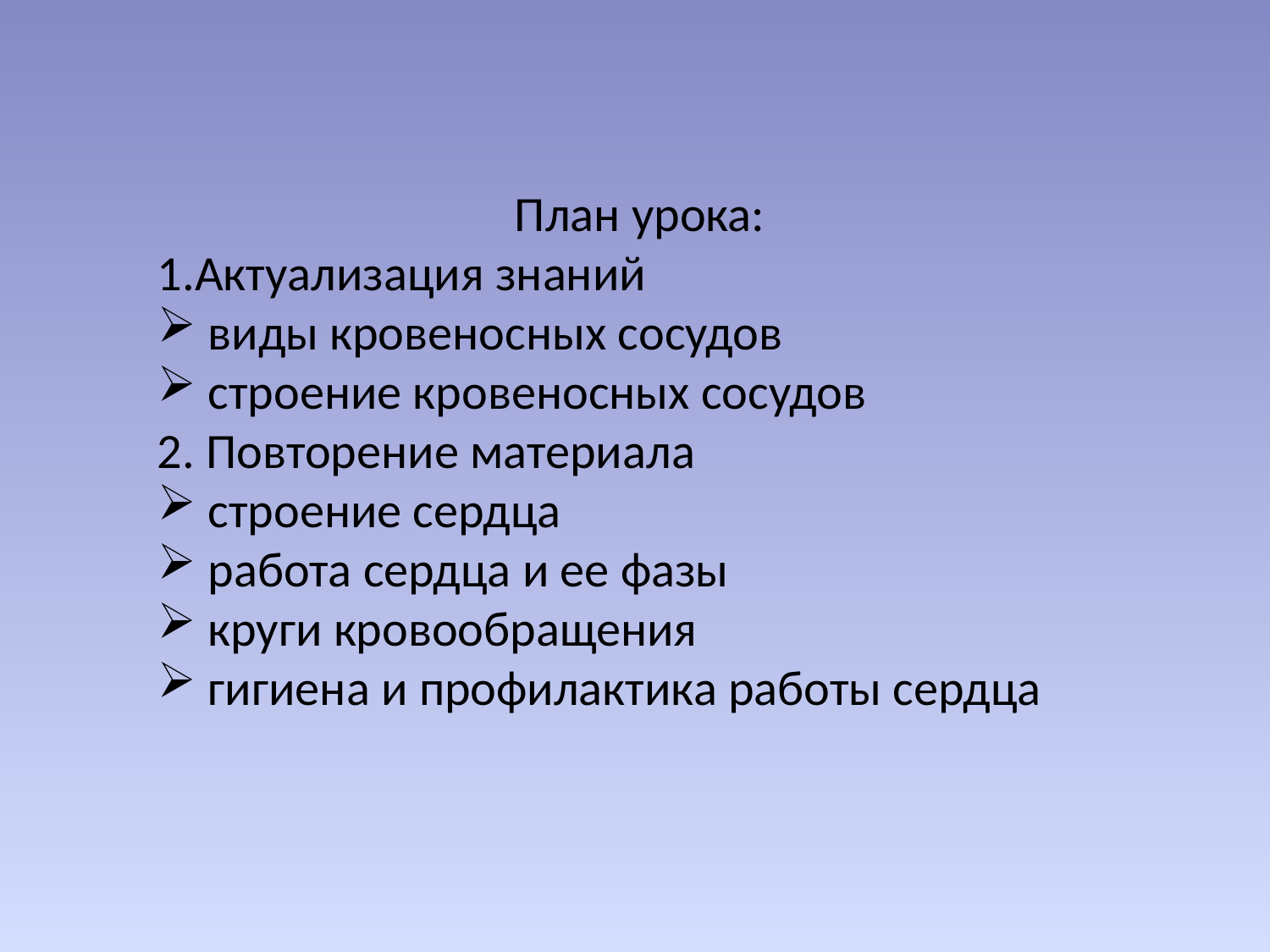

План урока:
1.Актуализация знаний
 виды кровеносных сосудов
 строение кровеносных сосудов
2. Повторение материала
 строение сердца
 работа сердца и ее фазы
 круги кровообращения
 гигиена и профилактика работы сердца